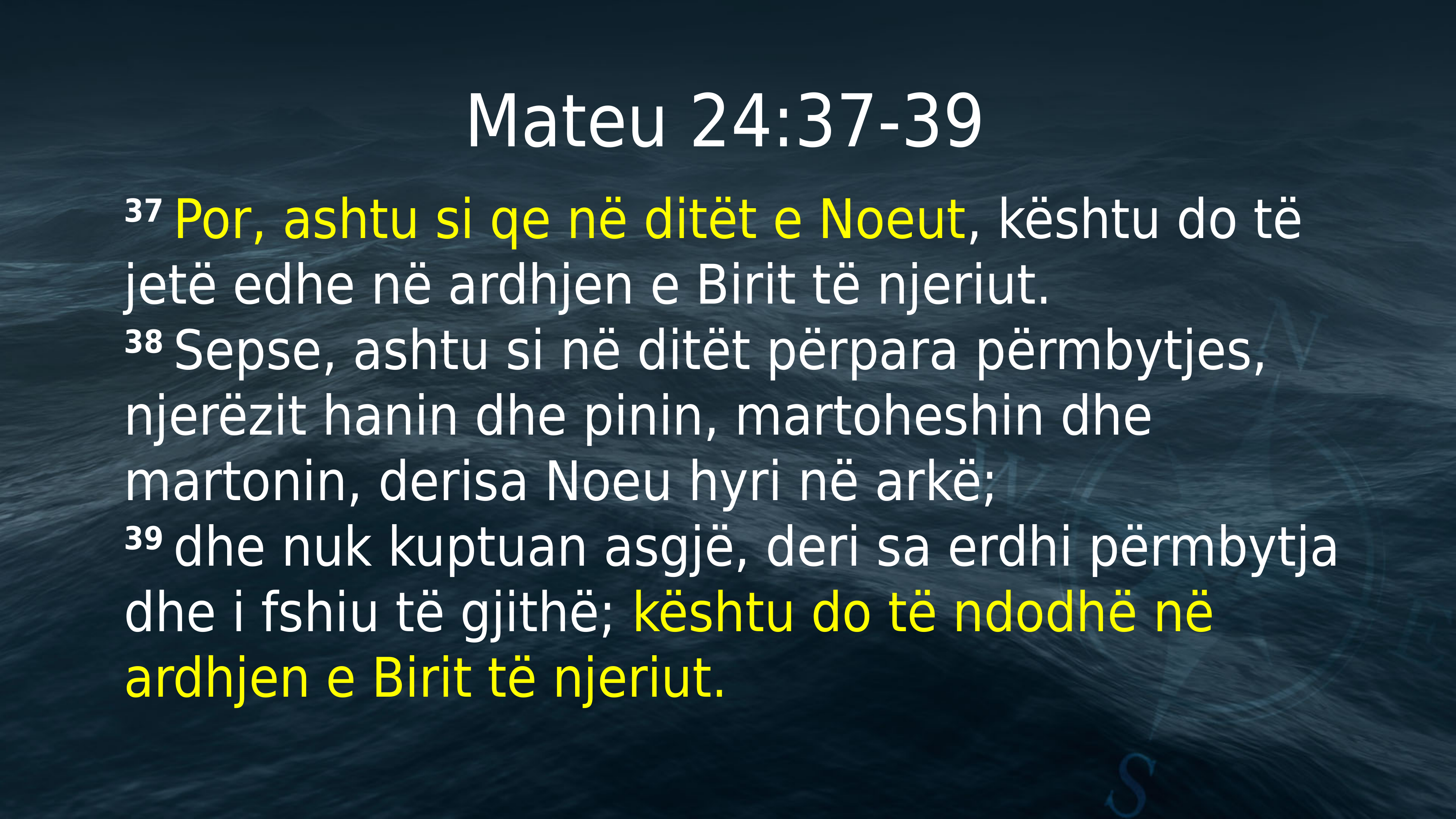

Mateu 24:37-39
37 Por, ashtu si qe në ditët e Noeut, kështu do të jetë edhe në ardhjen e Birit të njeriut.
38 Sepse, ashtu si në ditët përpara përmbytjes, njerëzit hanin dhe pinin, martoheshin dhe martonin, derisa Noeu hyri në arkë;
39 dhe nuk kuptuan asgjë, deri sa erdhi përmbytja dhe i fshiu të gjithë; kështu do të ndodhë në ardhjen e Birit të njeriut.